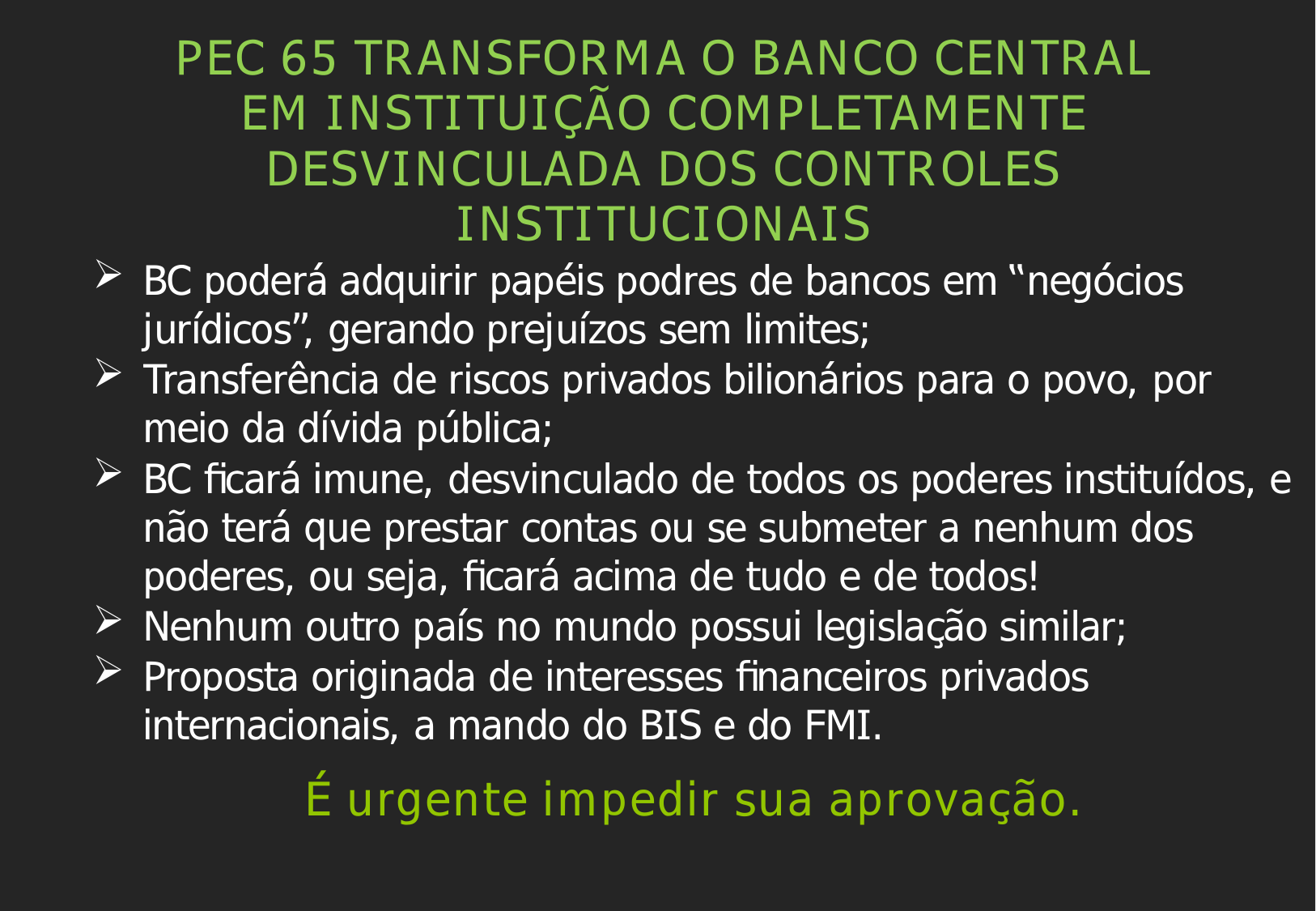

PEC 65 TRANSFORMA O BANCO CENTRAL EM INSTITUIÇÃO COMPLETAMENTE DESVINCULADA DOS CONTROLES INSTITUCIONAIS
BC poderá adquirir papéis podres de bancos em “negócios jurídicos”, gerando prejuízos sem limites;
Transferência de riscos privados bilionários para o povo, por meio da dívida pública;
BC ficará imune, desvinculado de todos os poderes instituídos, e não terá que prestar contas ou se submeter a nenhum dos poderes, ou seja, ficará acima de tudo e de todos!
Nenhum outro país no mundo possui legislação similar;
Proposta originada de interesses financeiros privados internacionais, a mando do BIS e do FMI.

É urgente impedir sua aprovação.